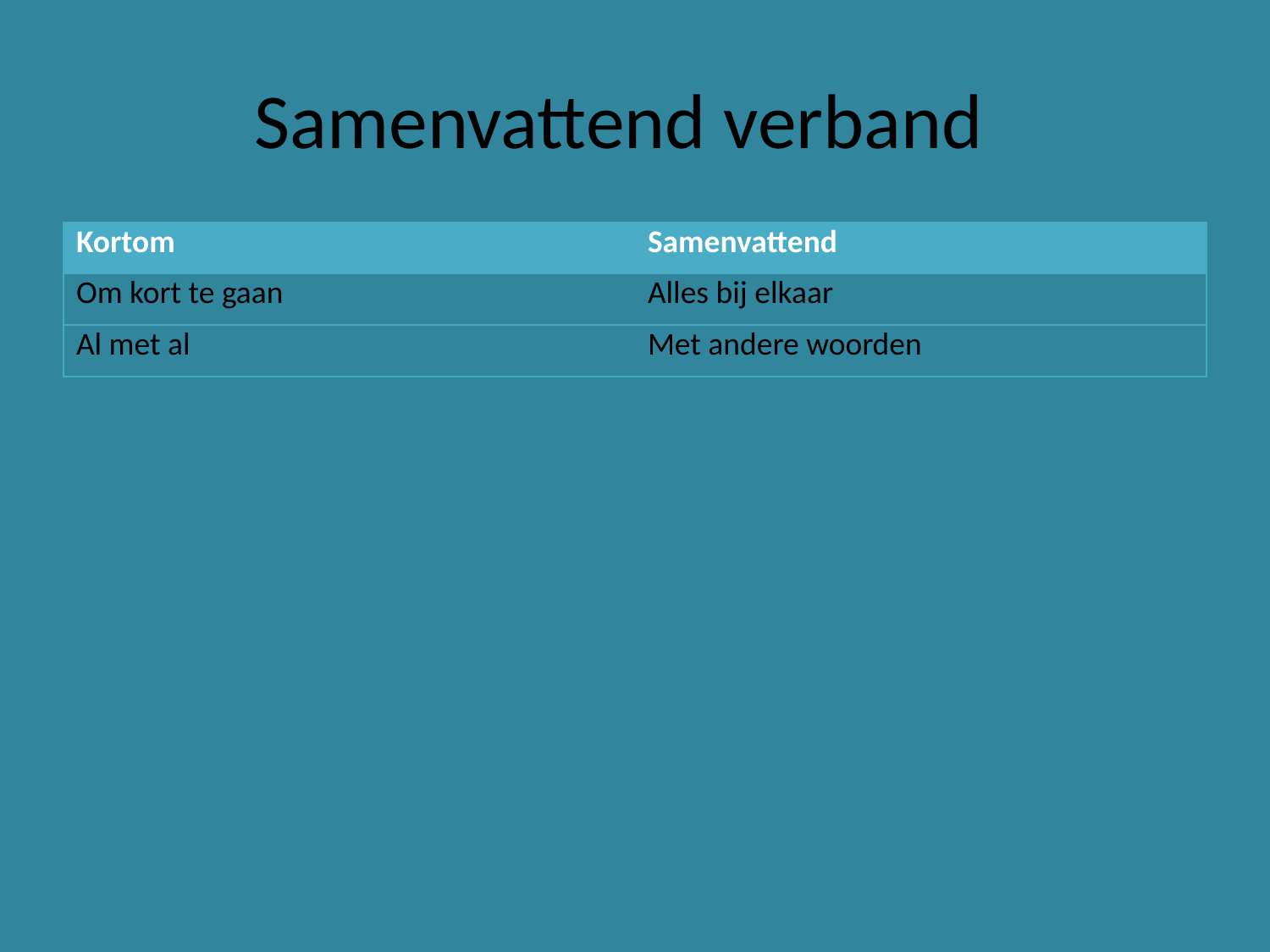

# Samenvattend verband
| Kortom | Samenvattend |
| --- | --- |
| Om kort te gaan | Alles bij elkaar |
| Al met al | Met andere woorden |